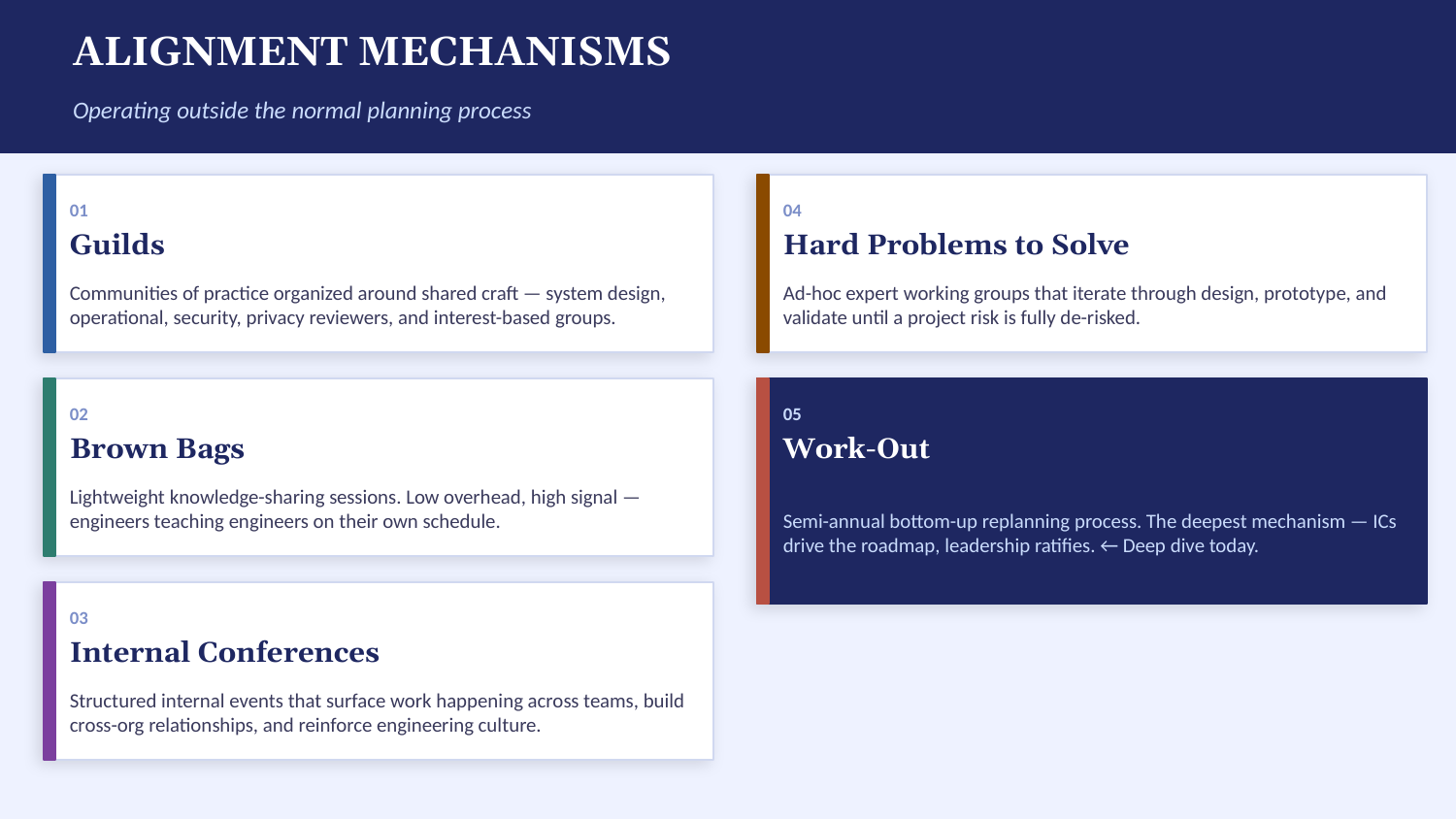

ALIGNMENT MECHANISMS
Operating outside the normal planning process

01
04
Guilds
Hard Problems to Solve
Communities of practice organized around shared craft — system design, operational, security, privacy reviewers, and interest-based groups.
Ad-hoc expert working groups that iterate through design, prototype, and validate until a project risk is fully de-risked.

02
05
Brown Bags
Work-Out
Lightweight knowledge-sharing sessions. Low overhead, high signal — engineers teaching engineers on their own schedule.
Semi-annual bottom-up replanning process. The deepest mechanism — ICs drive the roadmap, leadership ratifies. ← Deep dive today.

03
Internal Conferences
Structured internal events that surface work happening across teams, build cross-org relationships, and reinforce engineering culture.